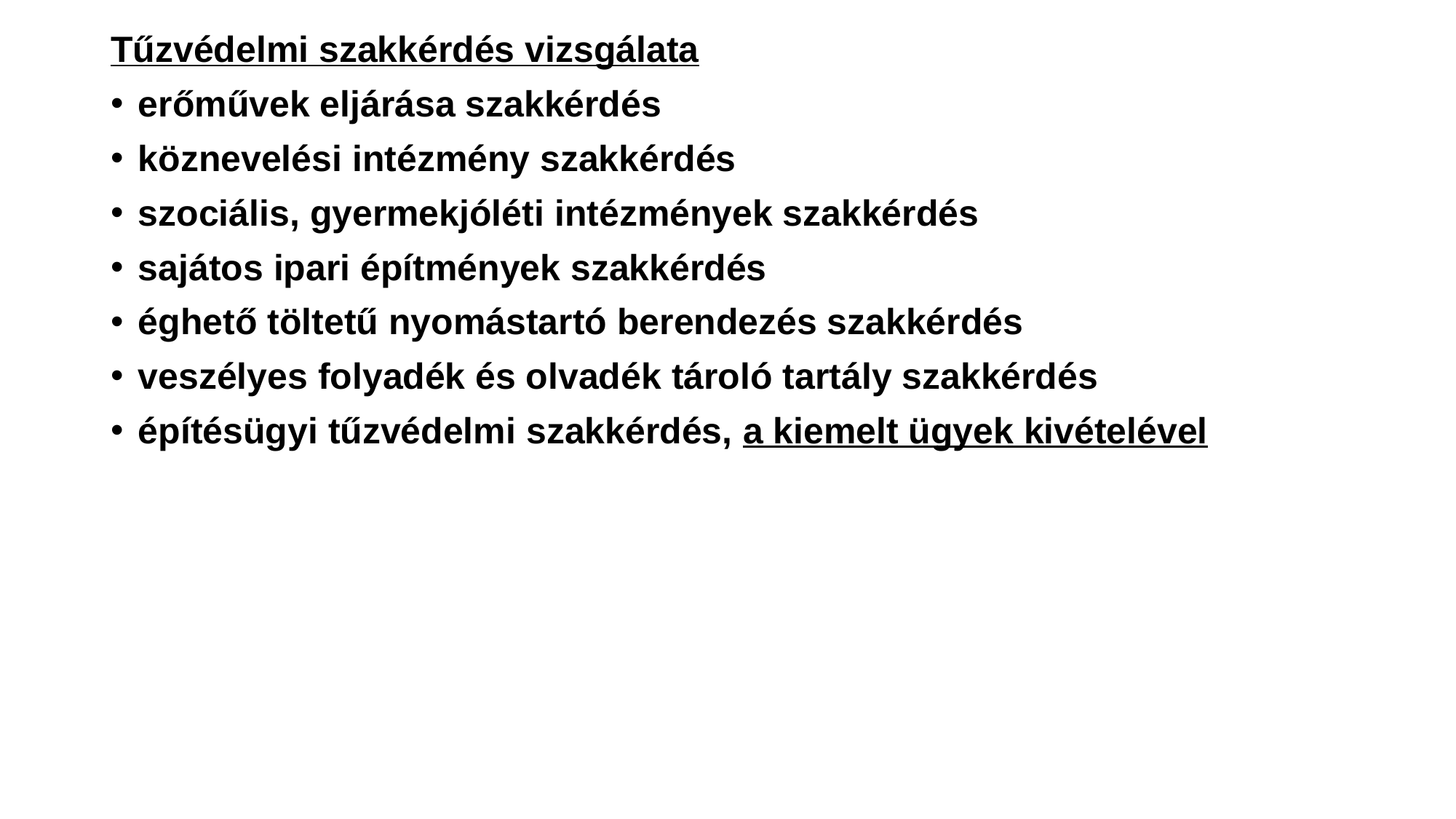

Tűzvédelmi szakkérdés vizsgálata
erőművek eljárása szakkérdés
köznevelési intézmény szakkérdés
szociális, gyermekjóléti intézmények szakkérdés
sajátos ipari építmények szakkérdés
éghető töltetű nyomástartó berendezés szakkérdés
veszélyes folyadék és olvadék tároló tartály szakkérdés
építésügyi tűzvédelmi szakkérdés, a kiemelt ügyek kivételével